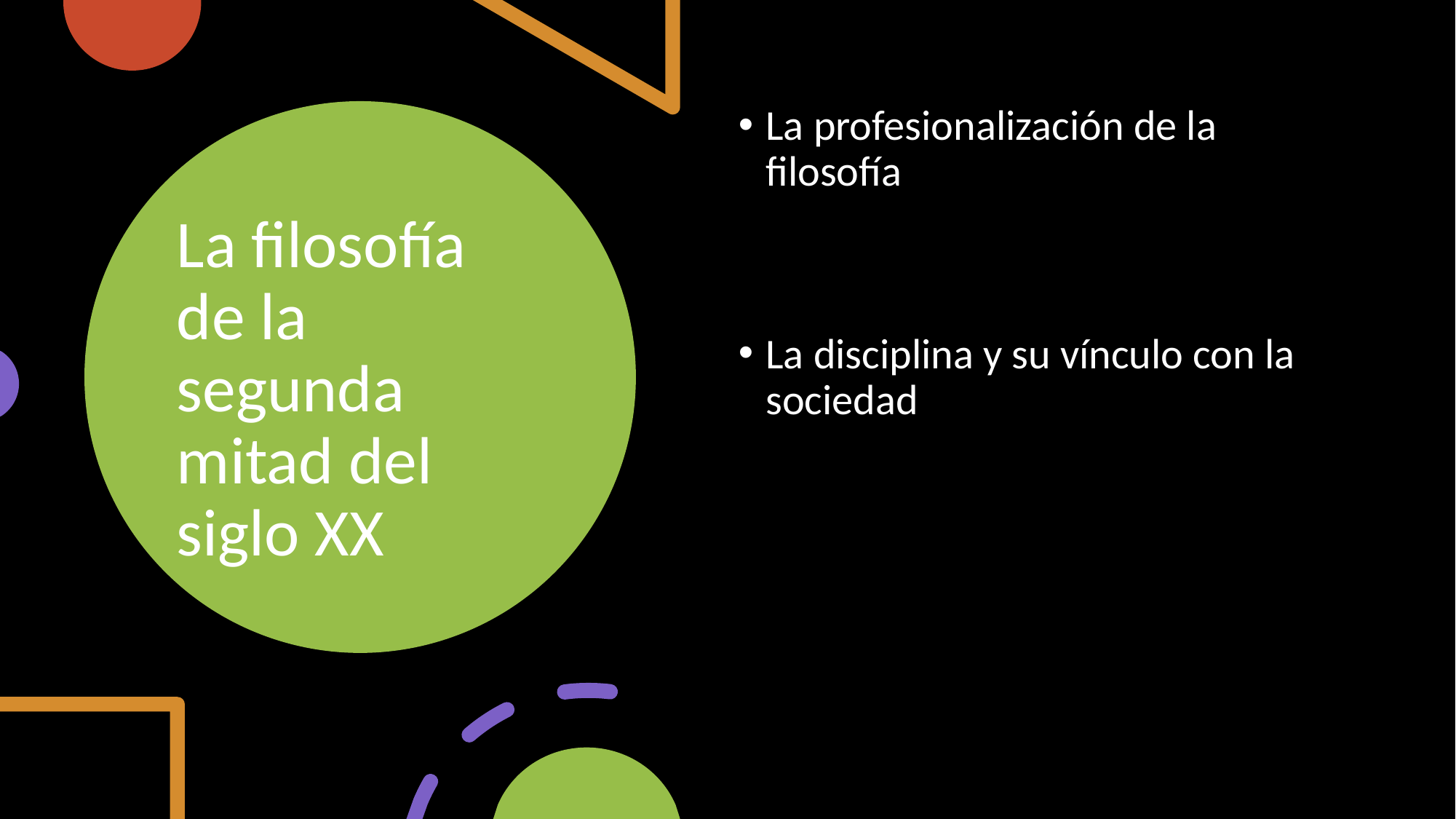

La profesionalización de la filosofía

La disciplina y su vínculo con la sociedad

# La filosofía de la segunda mitad del siglo XX